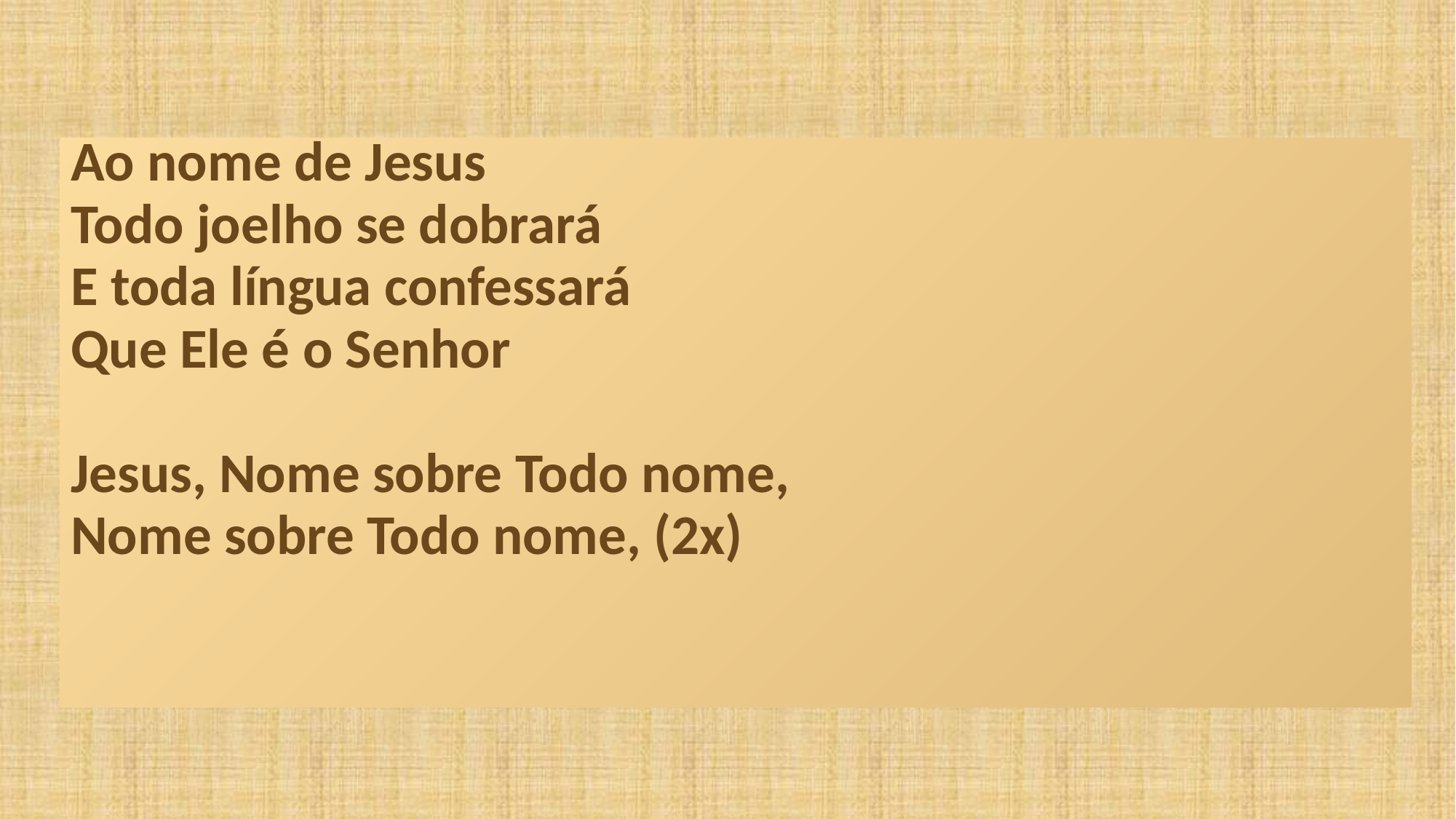

Ao nome de Jesus
Todo joelho se dobrará
E toda língua confessará
Que Ele é o Senhor

Jesus, Nome sobre Todo nome,
Nome sobre Todo nome, (2x)